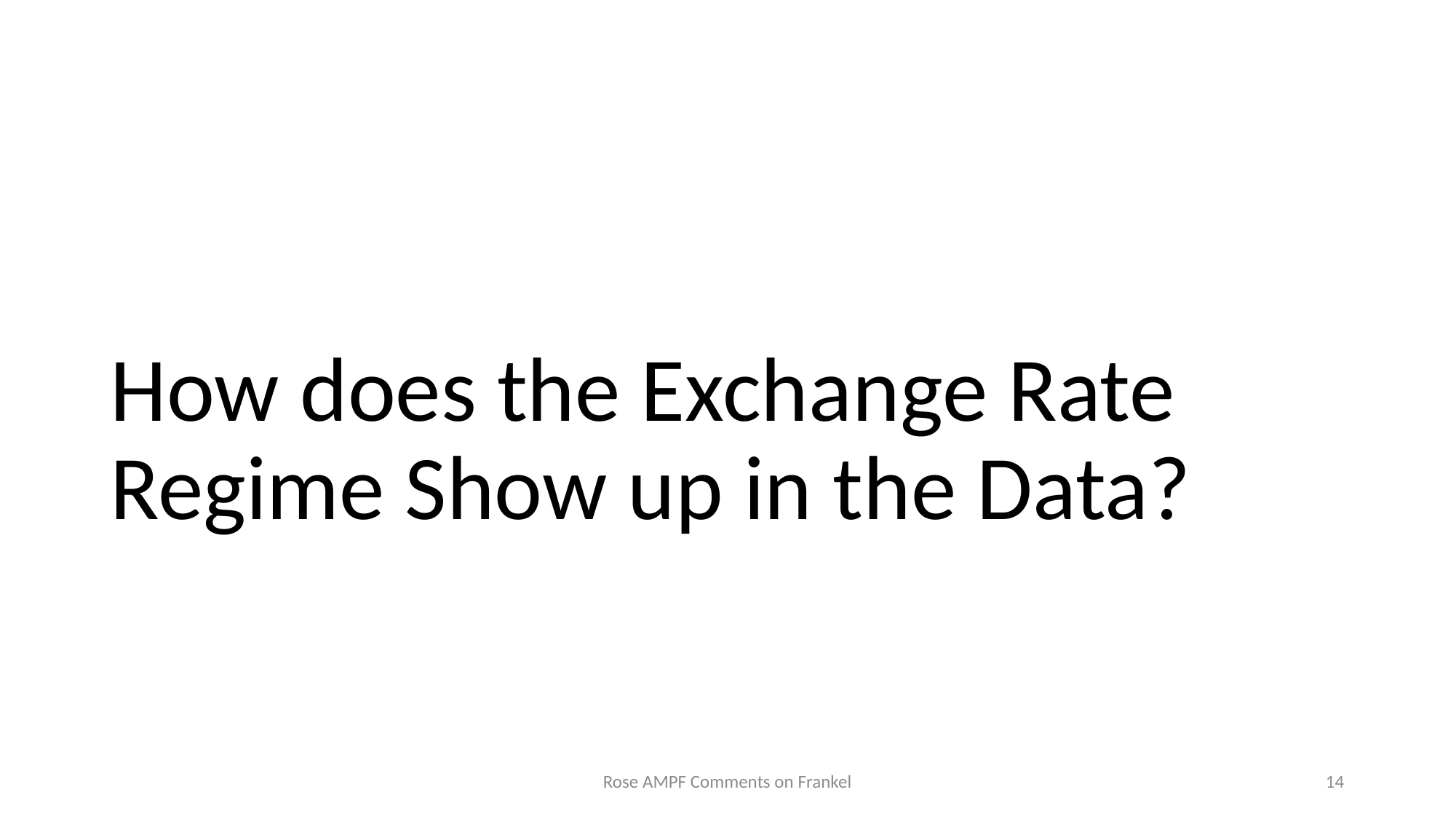

# How does the Exchange Rate Regime Show up in the Data?

Rose AMPF Comments on Frankel
14